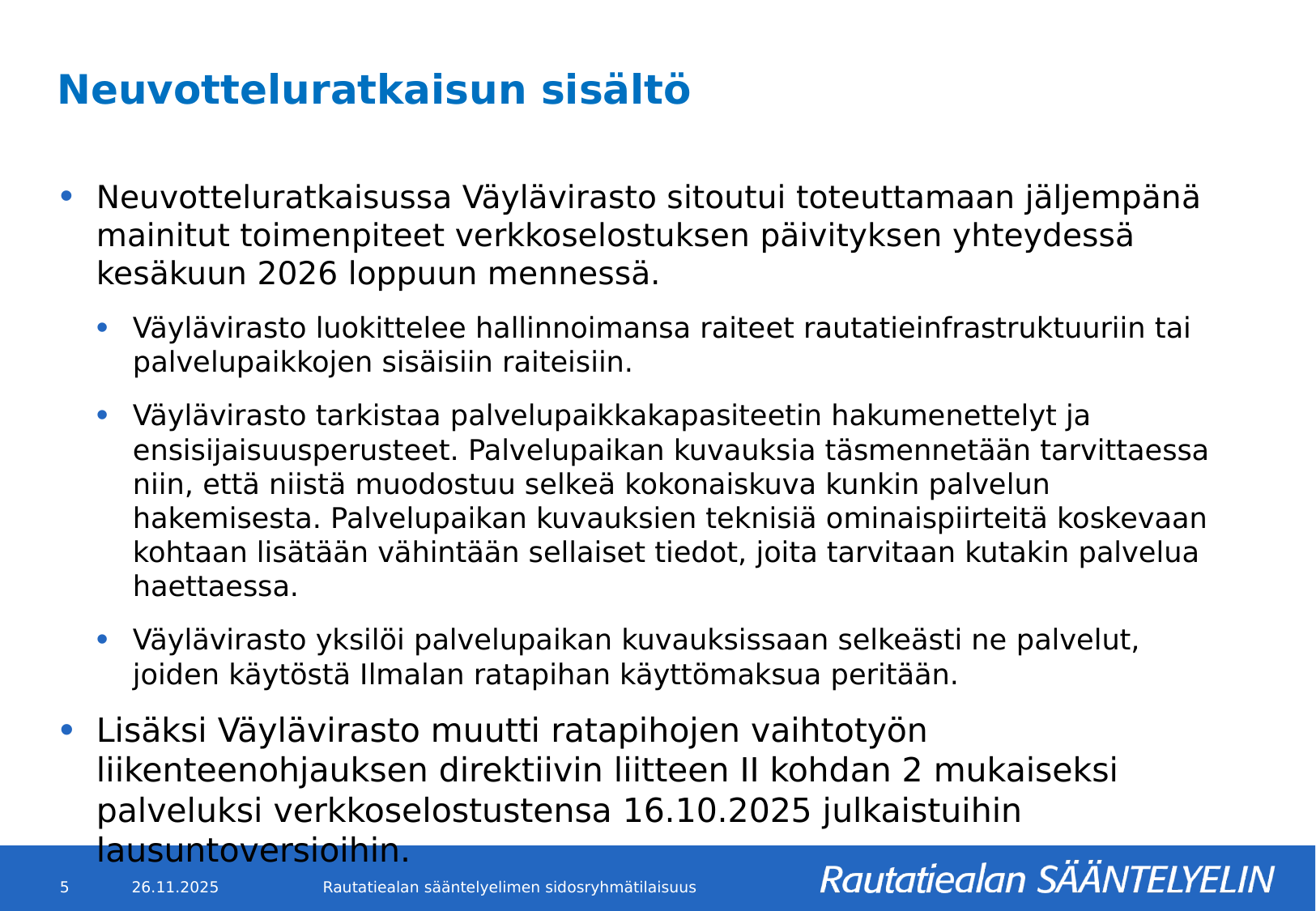

# Neuvotteluratkaisun sisältö
Neuvotteluratkaisussa Väylävirasto sitoutui toteuttamaan jäljempänä mainitut toimenpiteet verkkoselostuksen päivityksen yhteydessä kesäkuun 2026 loppuun mennessä.
Väylävirasto luokittelee hallinnoimansa raiteet rautatieinfrastruktuuriin tai palvelupaikkojen sisäisiin raiteisiin.
Väylävirasto tarkistaa palvelupaikkakapasiteetin hakumenettelyt ja ensisijaisuusperusteet. Palvelupaikan kuvauksia täsmennetään tarvittaessa niin, että niistä muodostuu selkeä kokonaiskuva kunkin palvelun hakemisesta. Palvelupaikan kuvauksien teknisiä ominaispiirteitä koskevaan kohtaan lisätään vähintään sellaiset tiedot, joita tarvitaan kutakin palvelua haettaessa.
Väylävirasto yksilöi palvelupaikan kuvauksissaan selkeästi ne palvelut, joiden käytöstä Ilmalan ratapihan käyttömaksua peritään.
Lisäksi Väylävirasto muutti ratapihojen vaihtotyön liikenteenohjauksen direktiivin liitteen II kohdan 2 mukaiseksi palveluksi verkkoselostustensa 16.10.2025 julkaistuihin lausuntoversioihin.

5
26.11.2025
Rautatiealan sääntelyelimen sidosryhmätilaisuus